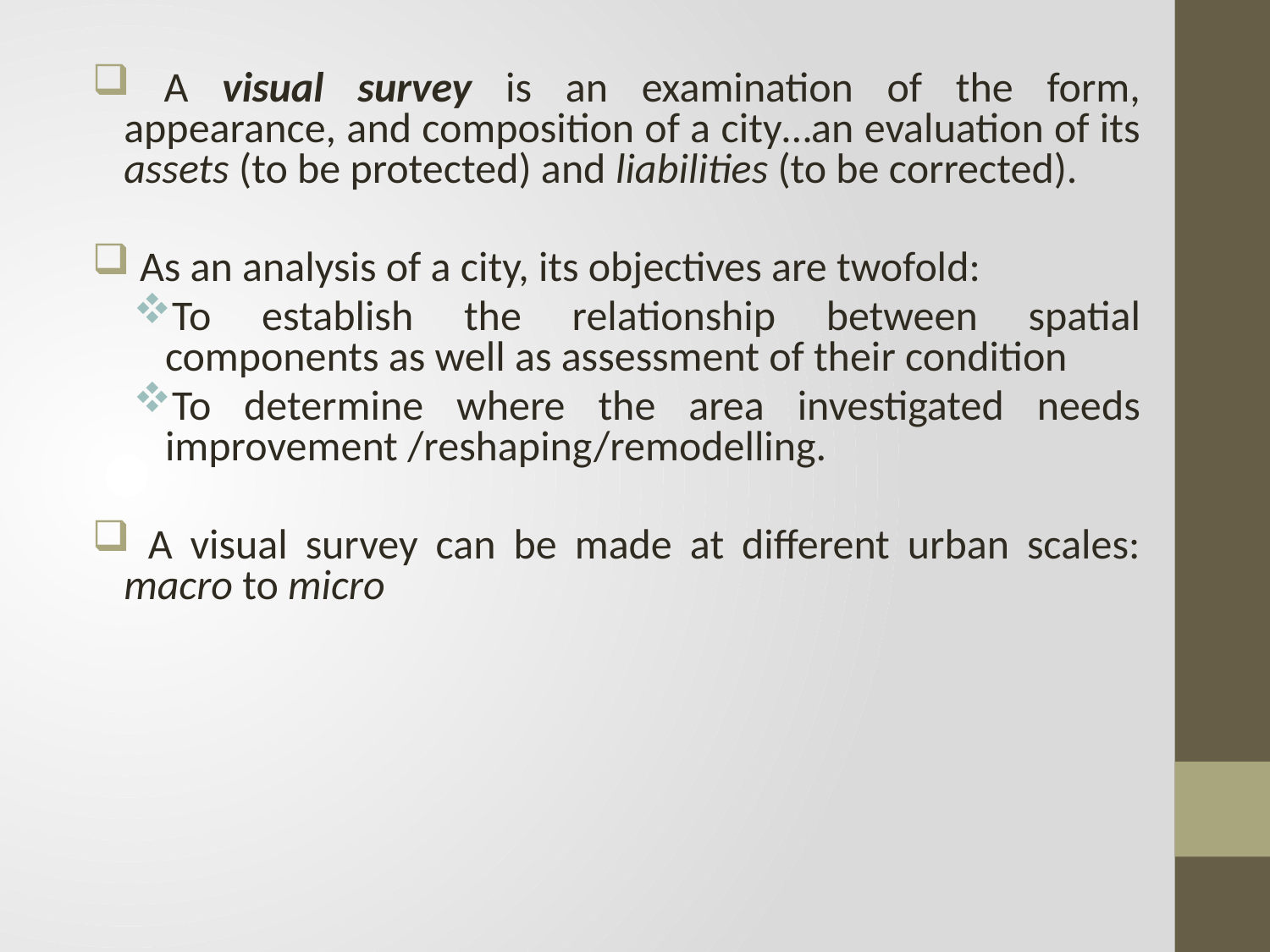

A visual survey is an examination of the form, appearance, and composition of a city…an evaluation of its assets (to be protected) and liabilities (to be corrected).

 As an analysis of a city, its objectives are twofold:
To establish the relationship between spatial components as well as assessment of their condition
To determine where the area investigated needs improvement /reshaping/remodelling.

 A visual survey can be made at different urban scales: macro to micro